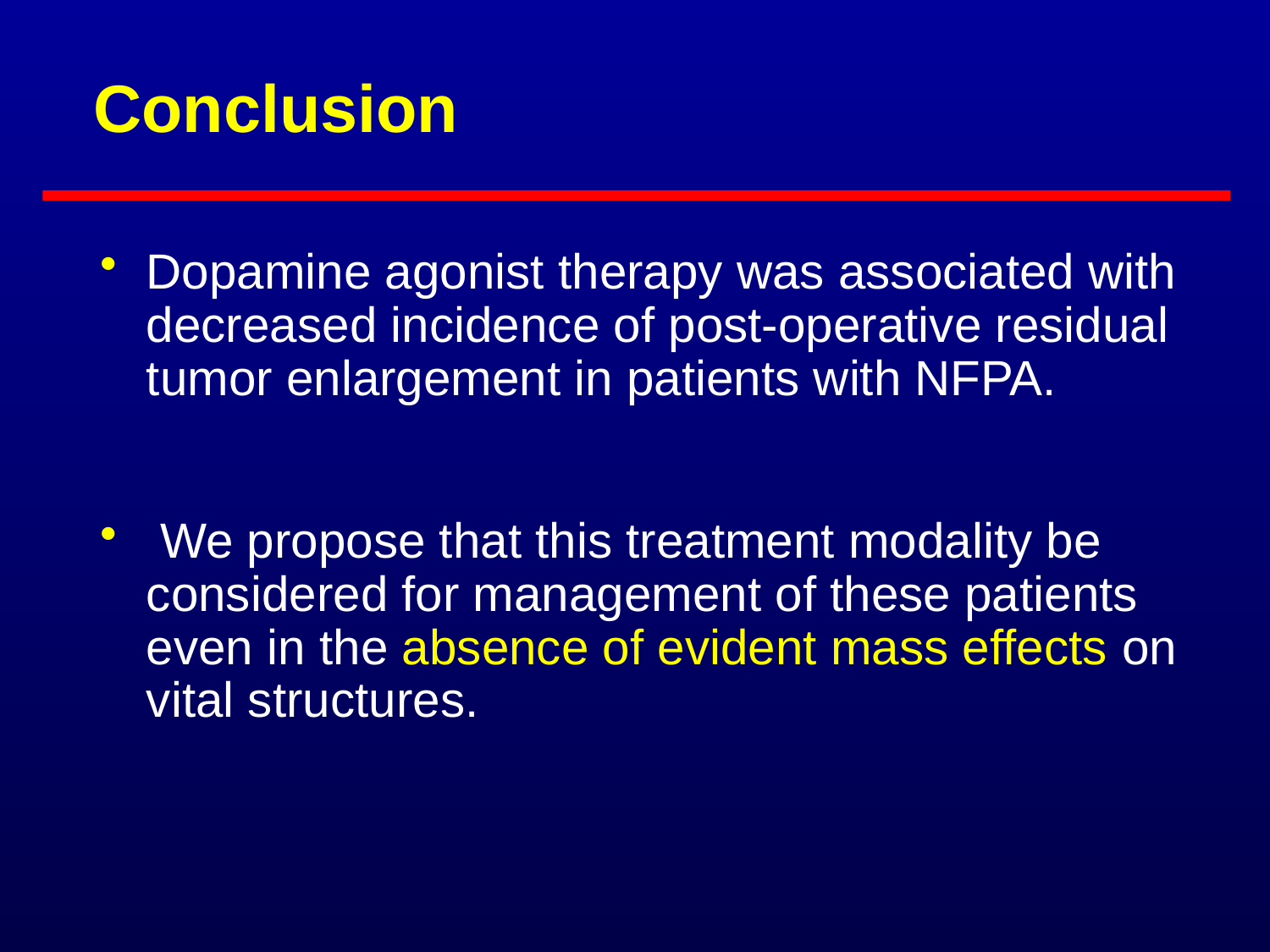

# Conclusion
Dopamine agonist therapy was associated with decreased incidence of post-operative residual tumor enlargement in patients with NFPA.

 We propose that this treatment modality be considered for management of these patients  even in the absence of evident mass effects on vital structures.